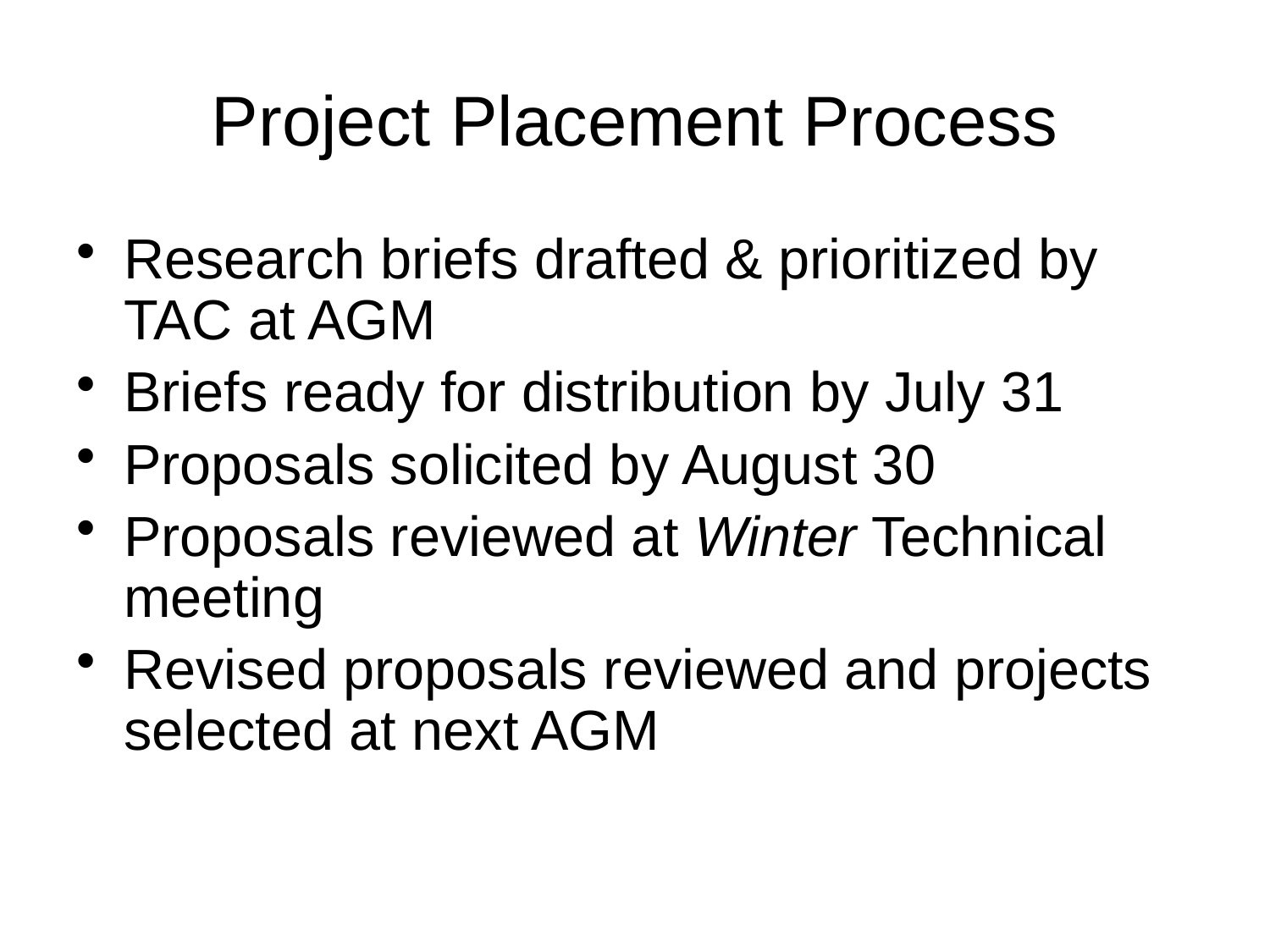

# Project Placement Process
Research briefs drafted & prioritized by TAC at AGM
Briefs ready for distribution by July 31
Proposals solicited by August 30
Proposals reviewed at Winter Technical meeting
Revised proposals reviewed and projects selected at next AGM